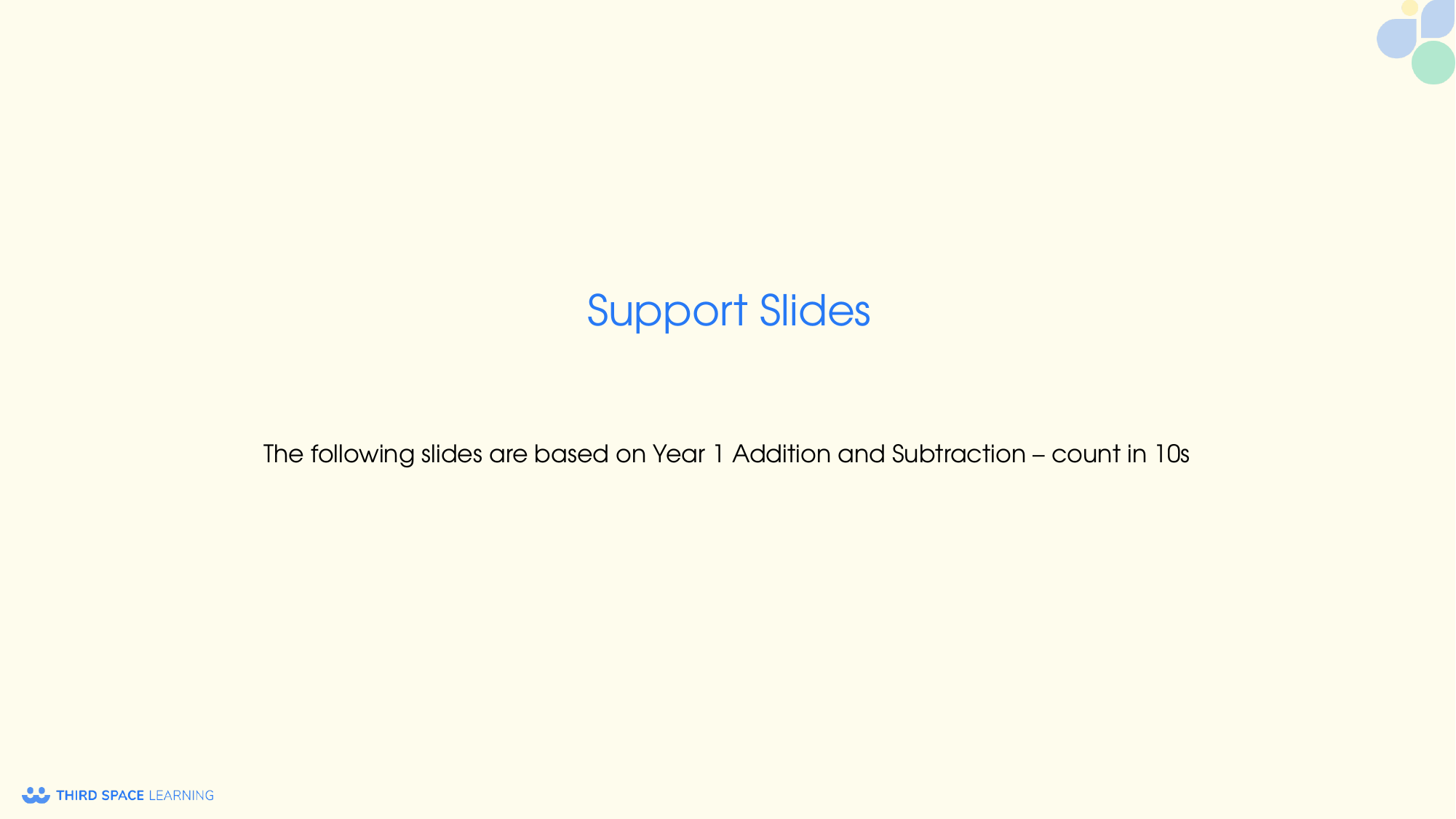

The following slides are based on Year 1 Addition and Subtraction – count in 10s